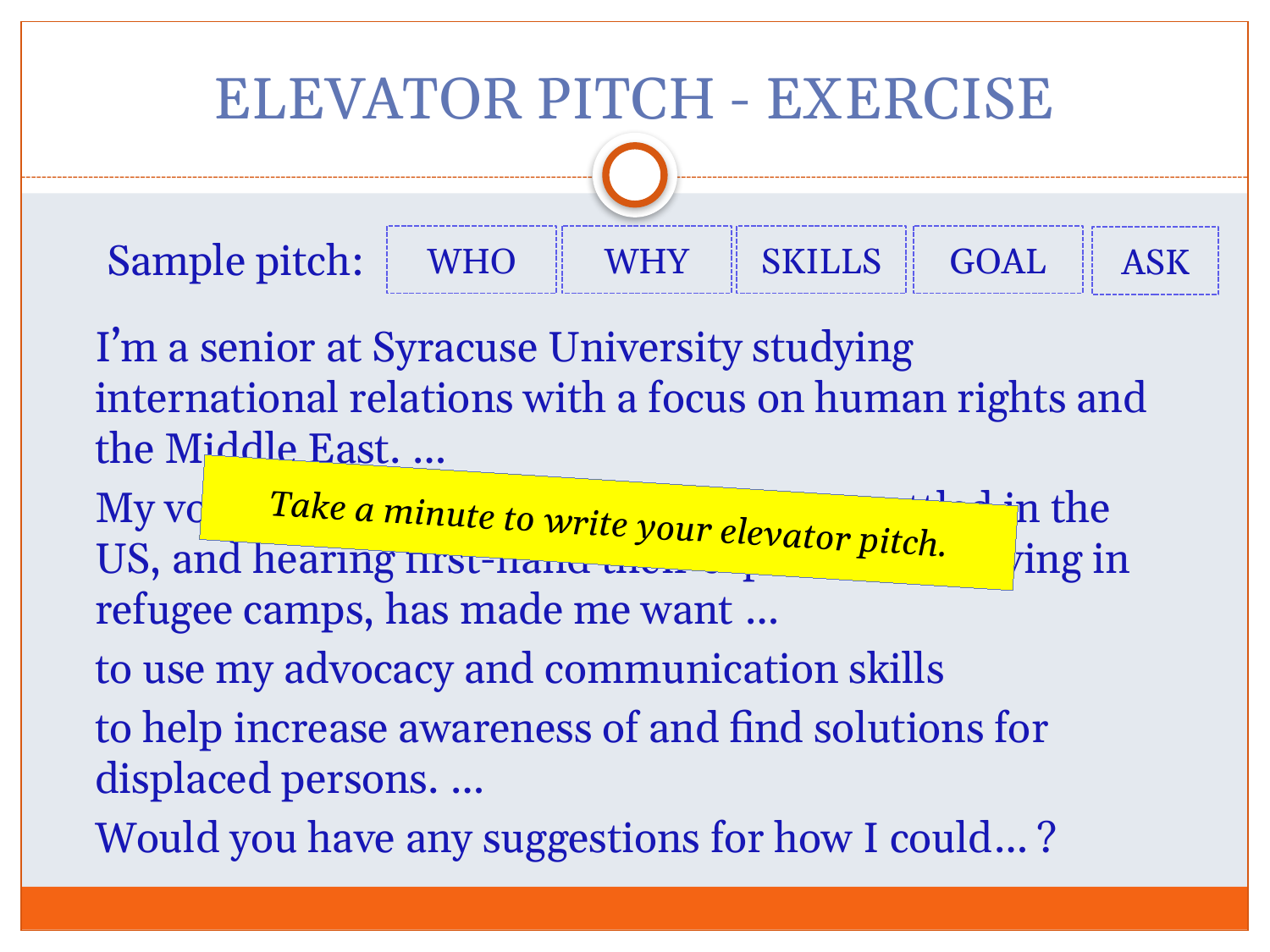

# ELEVATOR PITCH - EXERCISE

WHO
WHY
SKILLS
GOAL
ASK
Sample pitch:
I’m a senior at Syracuse University studying international relations with a focus on human rights and the Middle East. …
My volunteer work with refugees being resettled in the US, and hearing first-hand their experiences of living in refugee camps, has made me want …
to use my advocacy and communication skills
to help increase awareness of and find solutions for displaced persons. …
Would you have any suggestions for how I could… ?

Take a minute to write your elevator pitch.